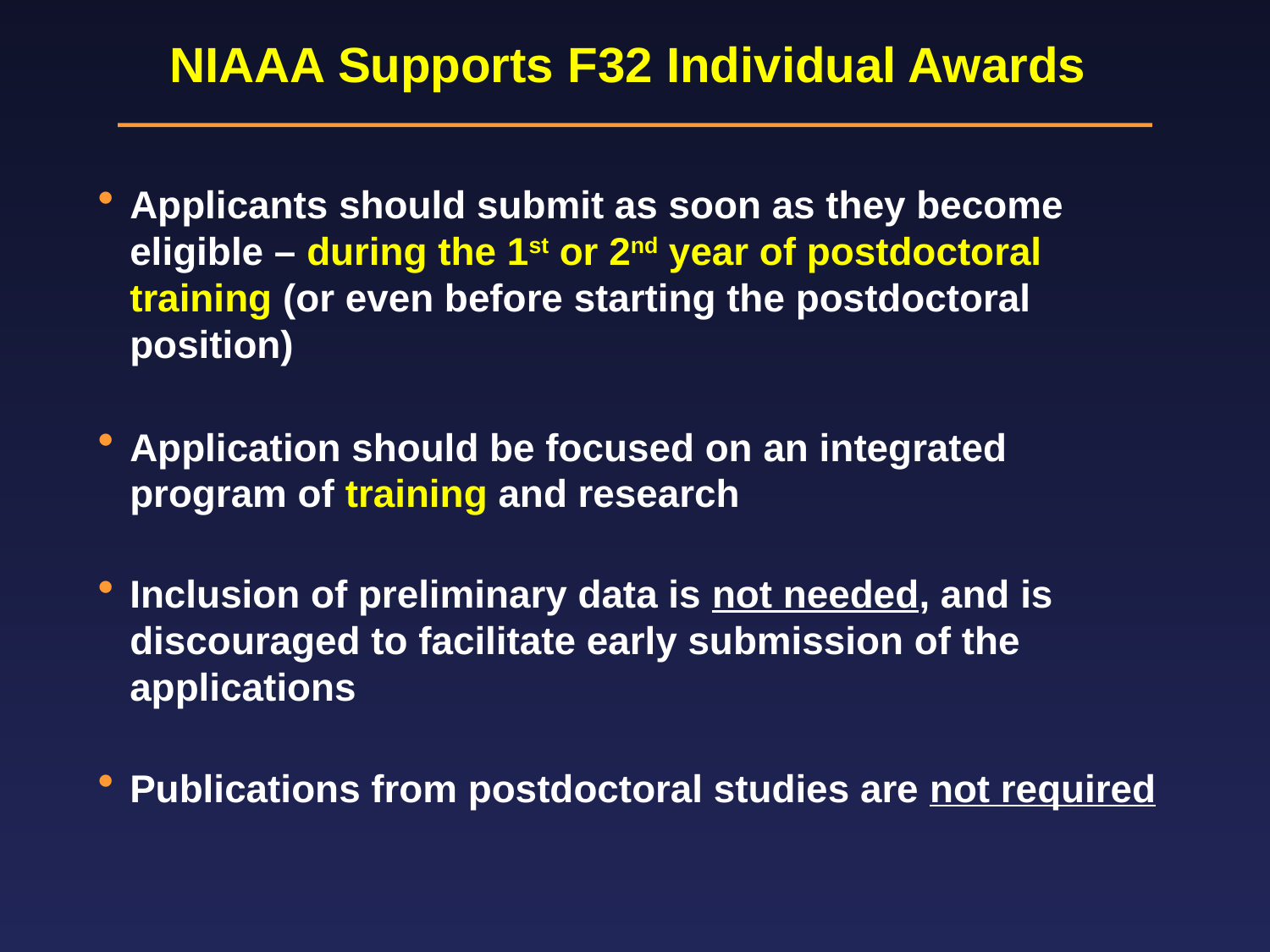

# NIAAA Supports F32 Individual Awards

Applicants should submit as soon as they become eligible – during the 1st or 2nd year of postdoctoral training (or even before starting the postdoctoral position)

Application should be focused on an integrated program of training and research

Inclusion of preliminary data is not needed, and is discouraged to facilitate early submission of the applications

Publications from postdoctoral studies are not required